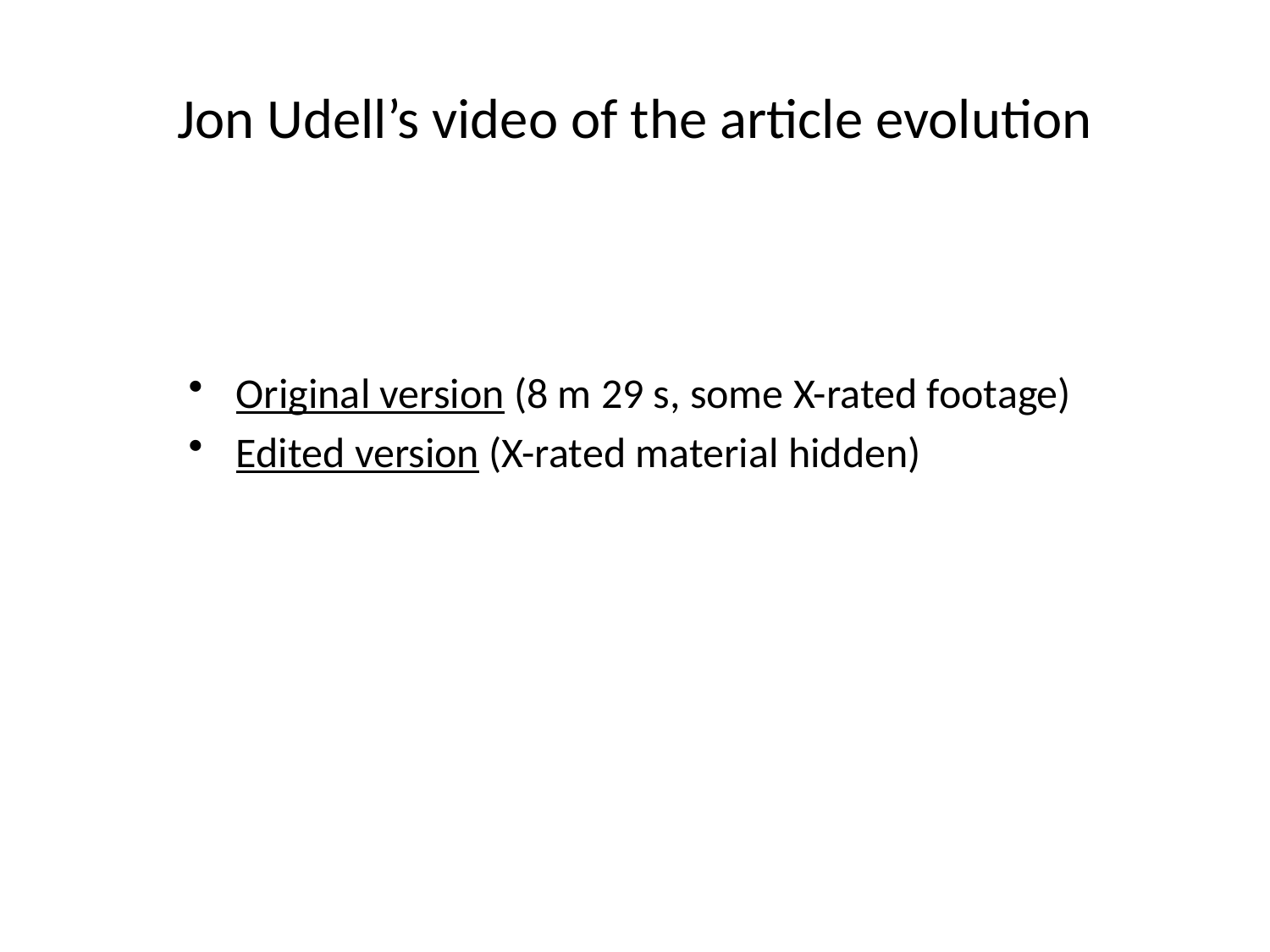

# Jon Udell’s video of the article evolution
Original version (8 m 29 s, some X-rated footage)
Edited version (X-rated material hidden)